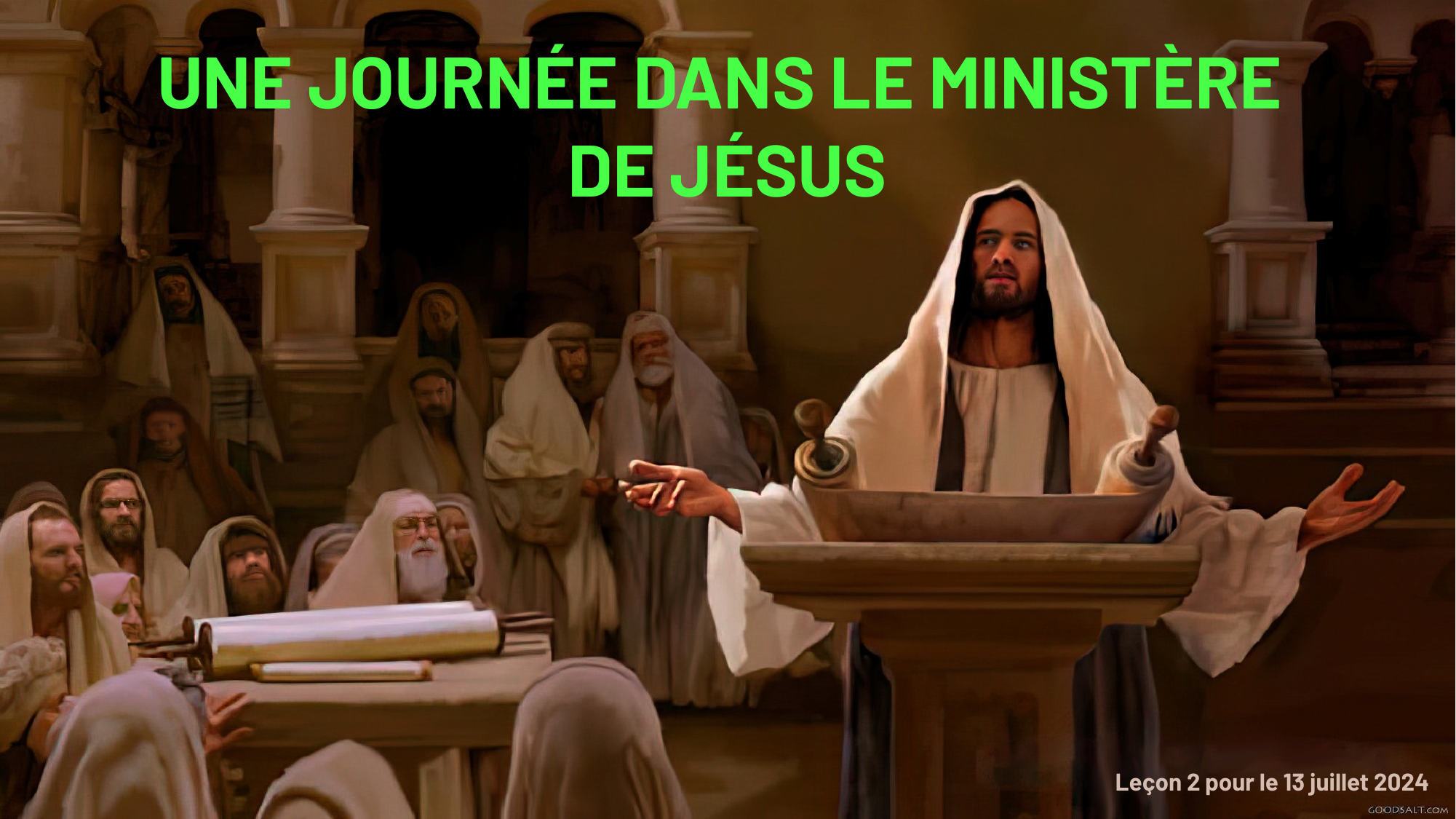

UNE JOURNÉE DANS LE MINISTÈRE
DE JÉSUS
Leçon 2 pour le 13 juillet 2024